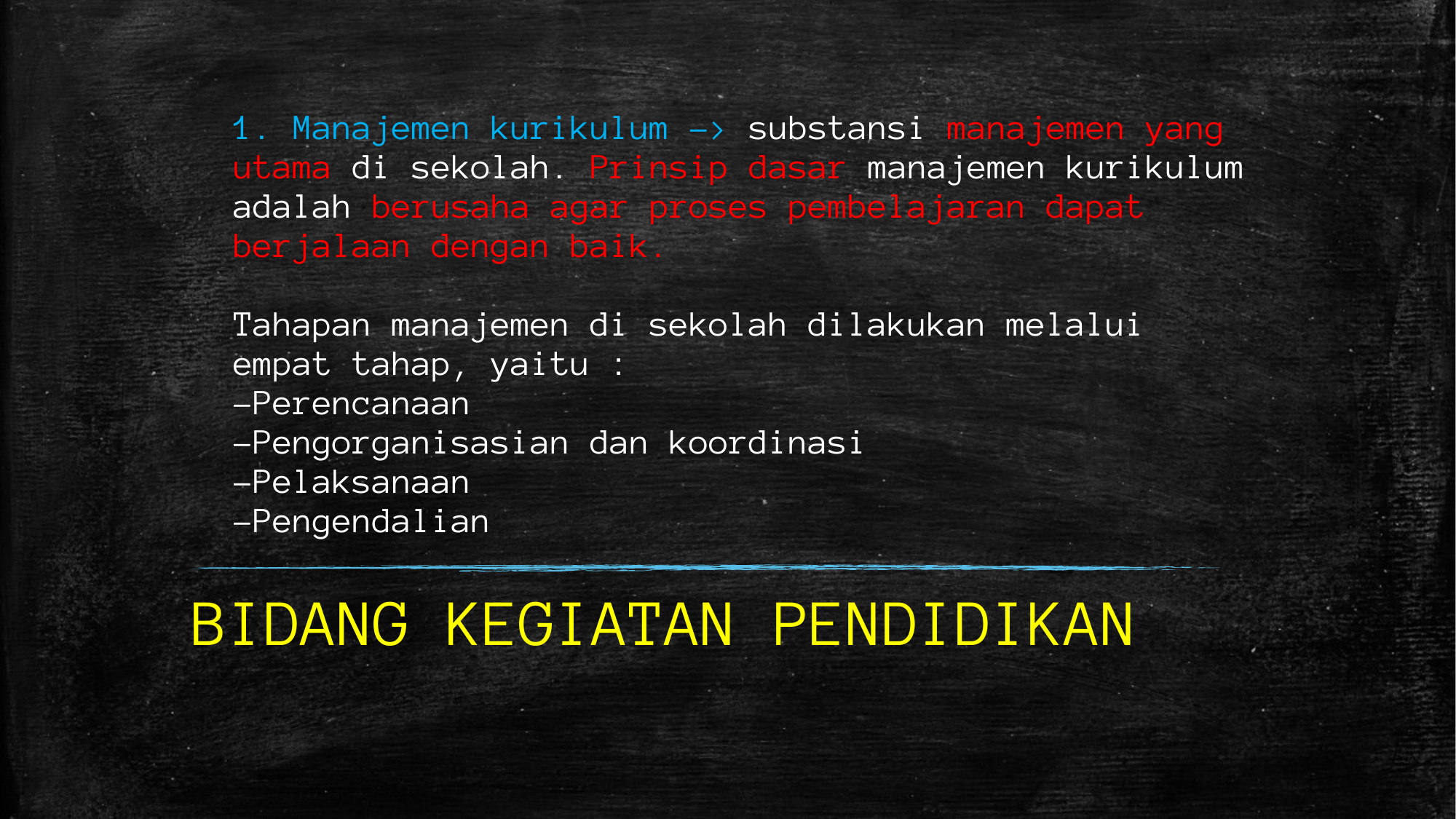

# 1. Manajemen kurikulum -> substansi manajemen yang utama di sekolah. Prinsip dasar manajemen kurikulum adalah berusaha agar proses pembelajaran dapat berjalaan dengan baik. Tahapan manajemen di sekolah dilakukan melalui empat tahap, yaitu : -Perencanaan -Pengorganisasian dan koordinasi -Pelaksanaan -Pengendalian
BIDANG KEGIATAN PENDIDIKAN